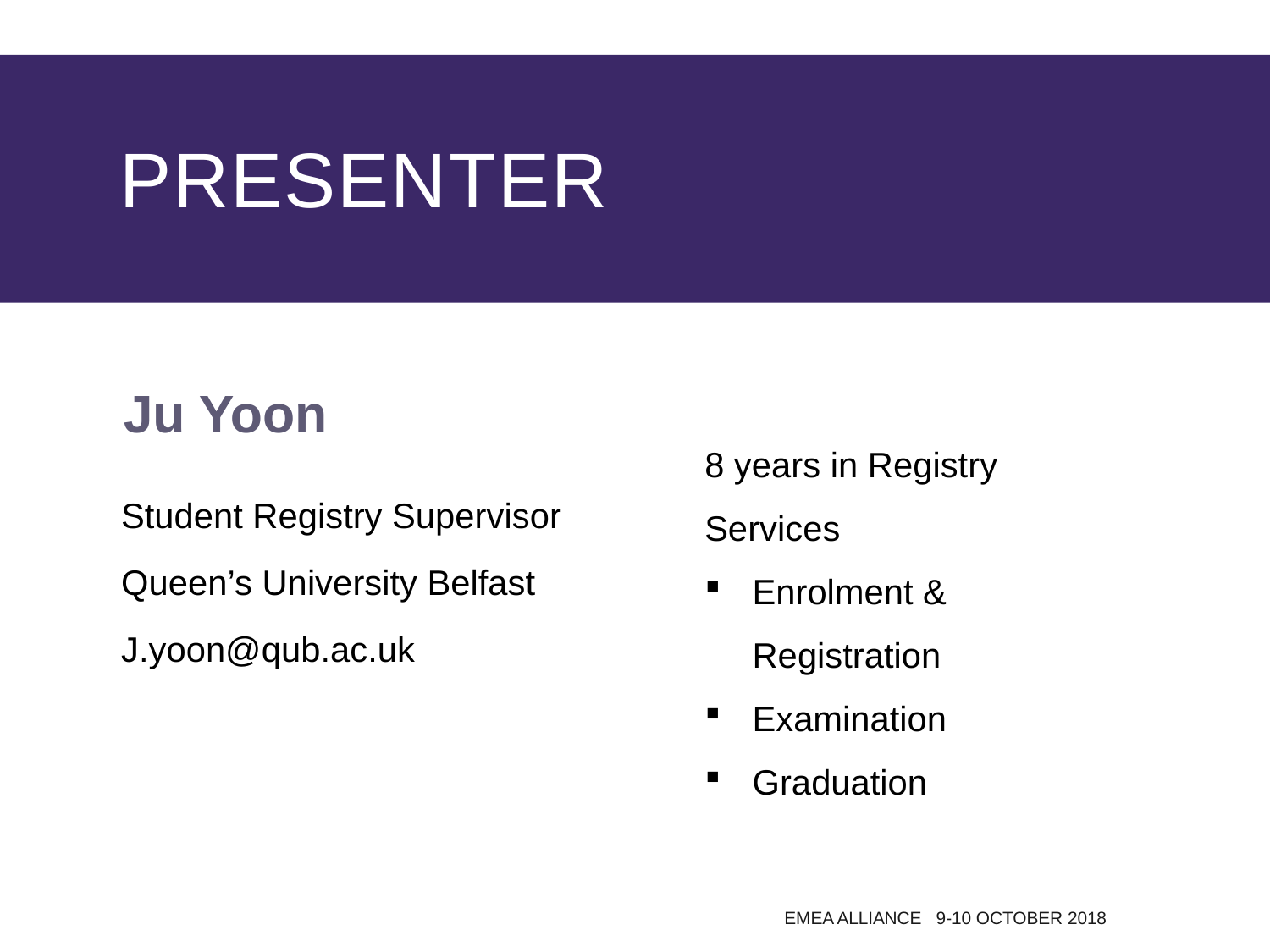

# presenter
Ju Yoon
8 years in Registry Services
Enrolment & Registration
Examination
Graduation
Student Registry Supervisor
Queen’s University Belfast
J.yoon@qub.ac.uk
EMEA Alliance   9-10 October 2018